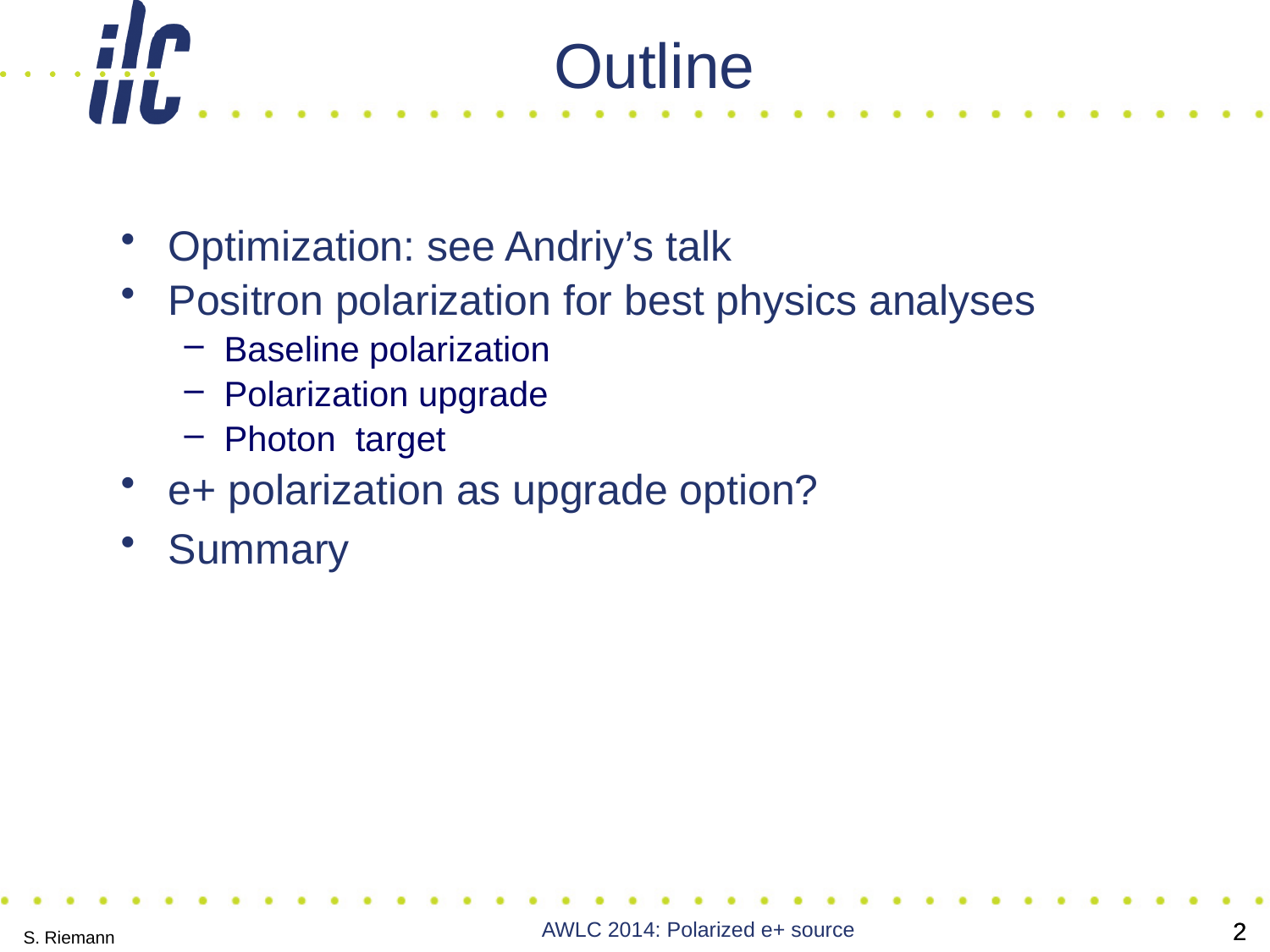

Outline

Optimization: see Andriy’s talk
Positron polarization for best physics analyses
Baseline polarization
Polarization upgrade
Photon  target
e+ polarization as upgrade option?
Summary

AWLC 2014: Polarized e+ source
2
2
S. Riemann